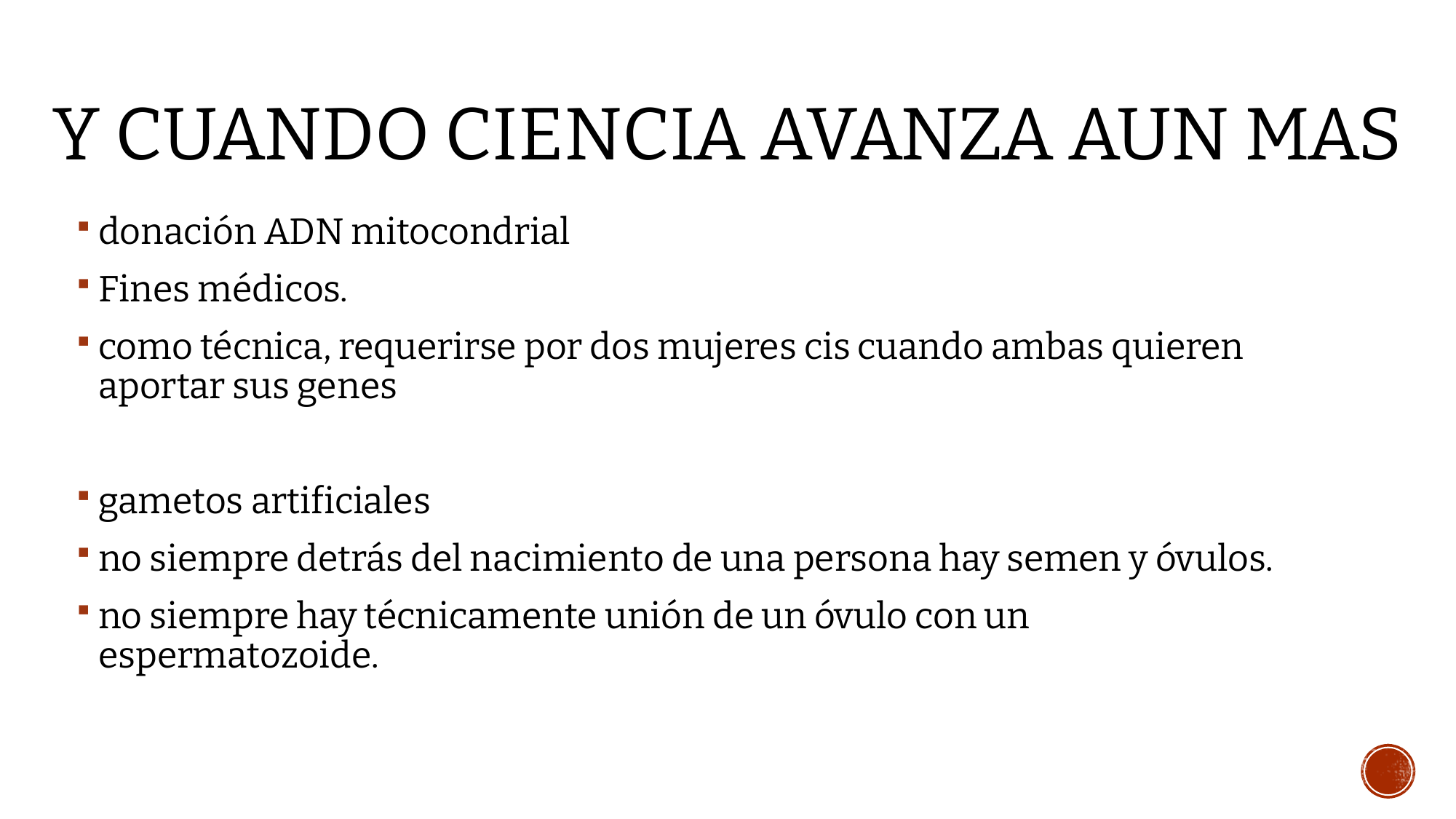

# Y cuando ciencia avanza aun mas
donación ADN mitocondrial
Fines médicos.
como técnica, requerirse por dos mujeres cis cuando ambas quieren aportar sus genes

gametos artificiales
no siempre detrás del nacimiento de una persona hay semen y óvulos.
no siempre hay técnicamente unión de un óvulo con un espermatozoide.